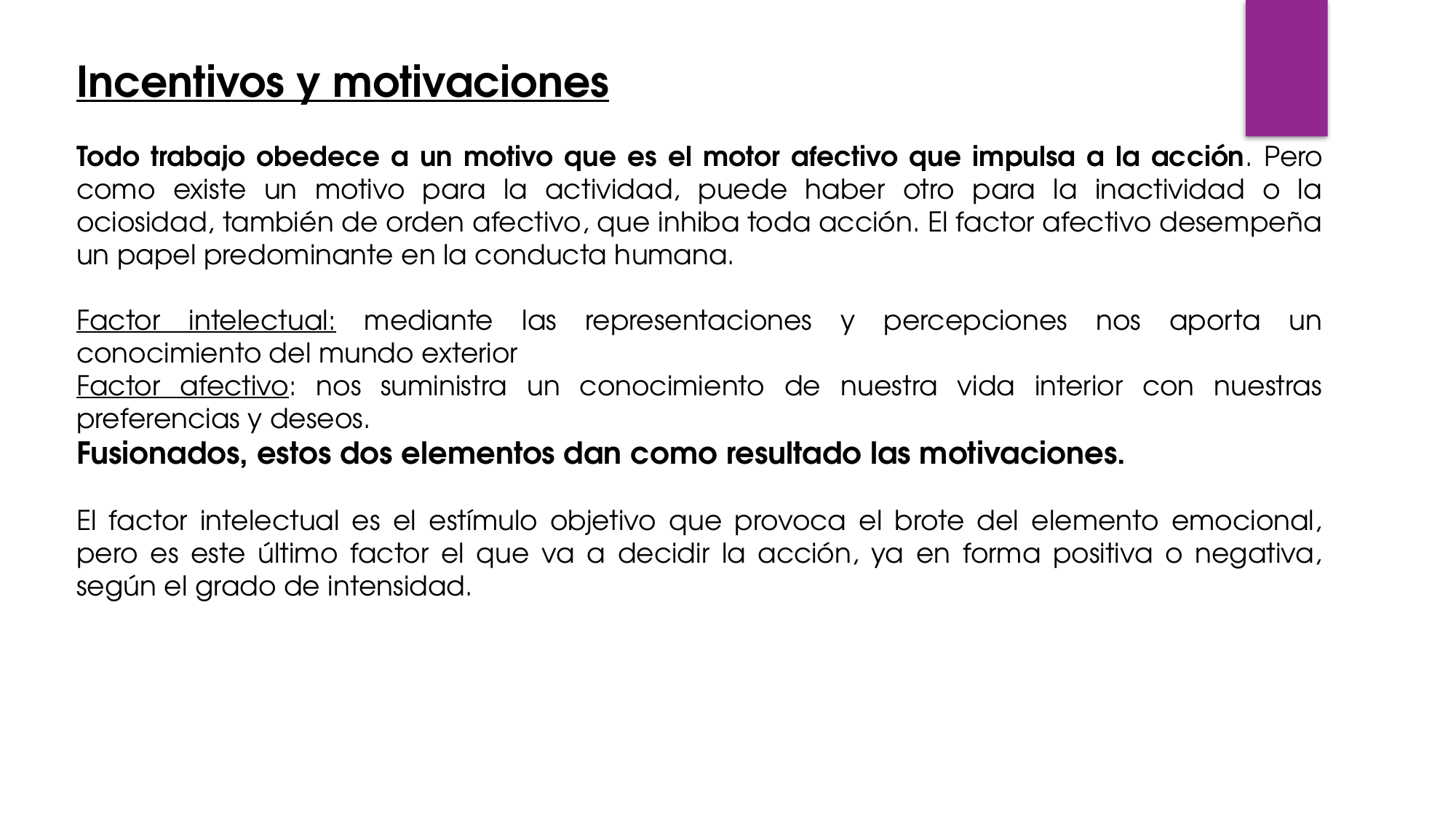

Incentivos y motivaciones

Todo trabajo obedece a un motivo que es el motor afectivo que impulsa a la acción. Pero como existe un motivo para la actividad, puede haber otro para la inactividad o la ociosidad, también de orden afectivo, que inhiba toda acción. El factor afectivo desempeña un papel predominante en la conducta humana.

Factor intelectual: mediante las representaciones y percepciones nos aporta un conocimiento del mundo exterior
Factor afectivo: nos suministra un conocimiento de nuestra vida interior con nuestras preferencias y deseos.
Fusionados, estos dos elementos dan como resultado las motivaciones.

El factor intelectual es el estímulo objetivo que provoca el brote del elemento emocional, pero es este último factor el que va a decidir la acción, ya en forma positiva o negativa, según el grado de intensidad.